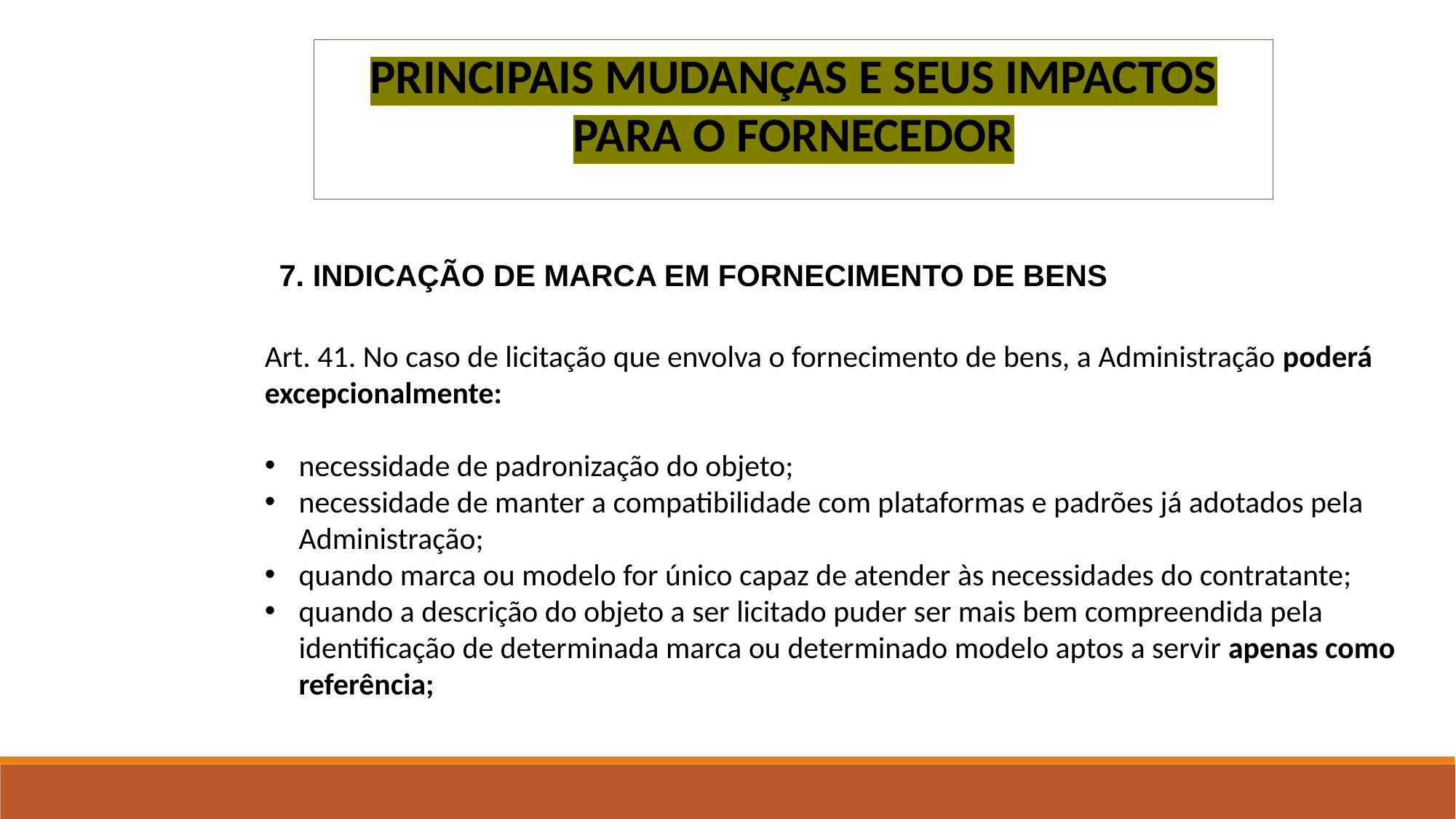

PRINCIPAIS MUDANÇAS E SEUS IMPACTOS PARA O FORNECEDOR

7. INDICAÇÃO DE MARCA EM FORNECIMENTO DE BENS
Art. 41. No caso de licitação que envolva o fornecimento de bens, a Administração poderá excepcionalmente:

necessidade de padronização do objeto;
necessidade de manter a compatibilidade com plataformas e padrões já adotados pela Administração;
quando marca ou modelo for único capaz de atender às necessidades do contratante;
quando a descrição do objeto a ser licitado puder ser mais bem compreendida pela identificação de determinada marca ou determinado modelo aptos a servir apenas como referência;